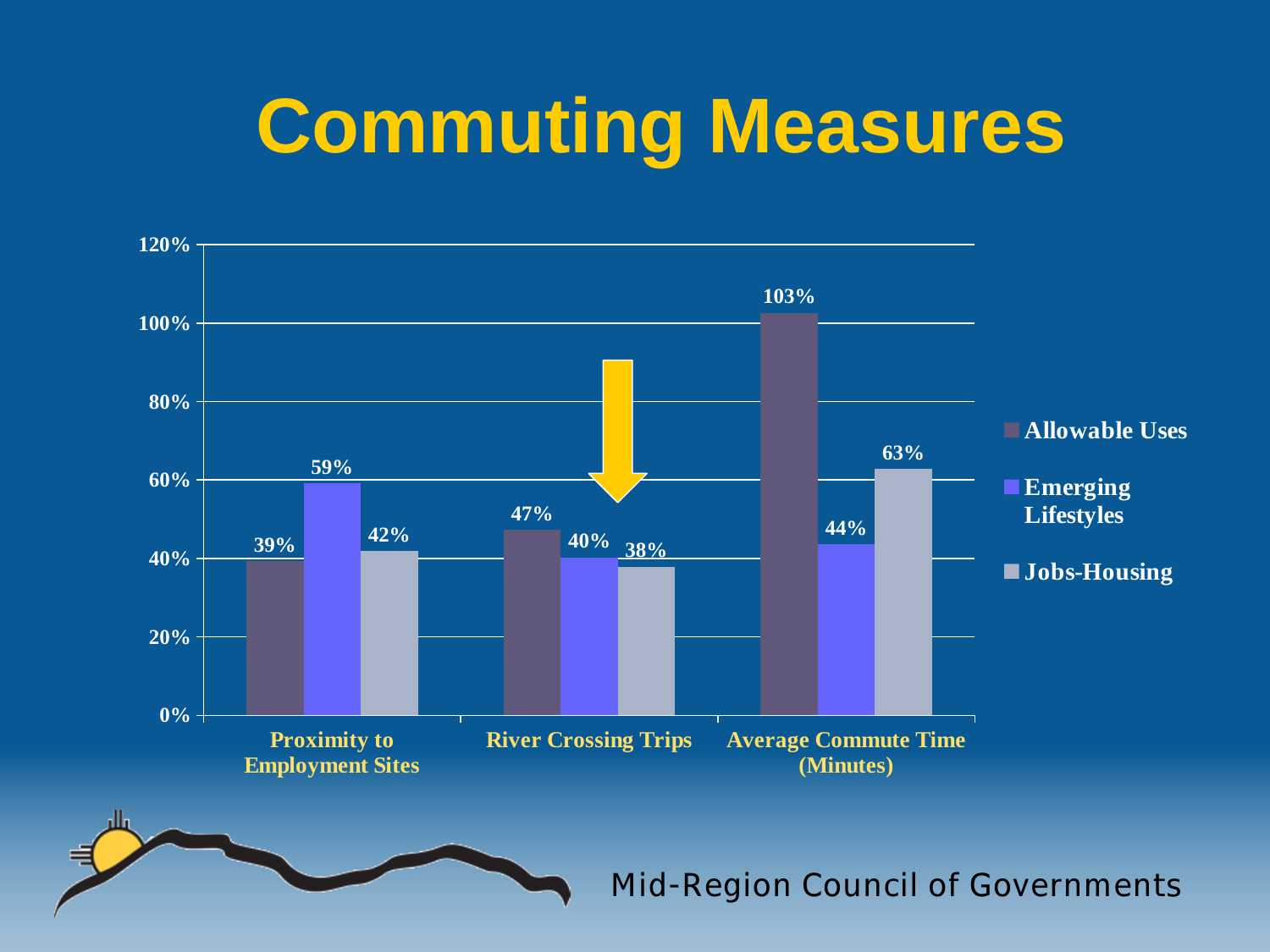

# Commuting Measures

### Chart

| Category | Allowable Uses | Emerging Lifestyles | Jobs-Housing |
|---|---|---|---|
| Proximity to Employment Sites | 0.39340033798808244 | 0.5924278810519119 | 0.41925346141302744 |
| River Crossing Trips | 0.4733525815503988 | 0.402844033755816 | 0.37896825731637607 |
| Average Commute Time (Minutes) | 1.0263912794033279 | 0.4360298336201953 | 0.6282271944922545 |